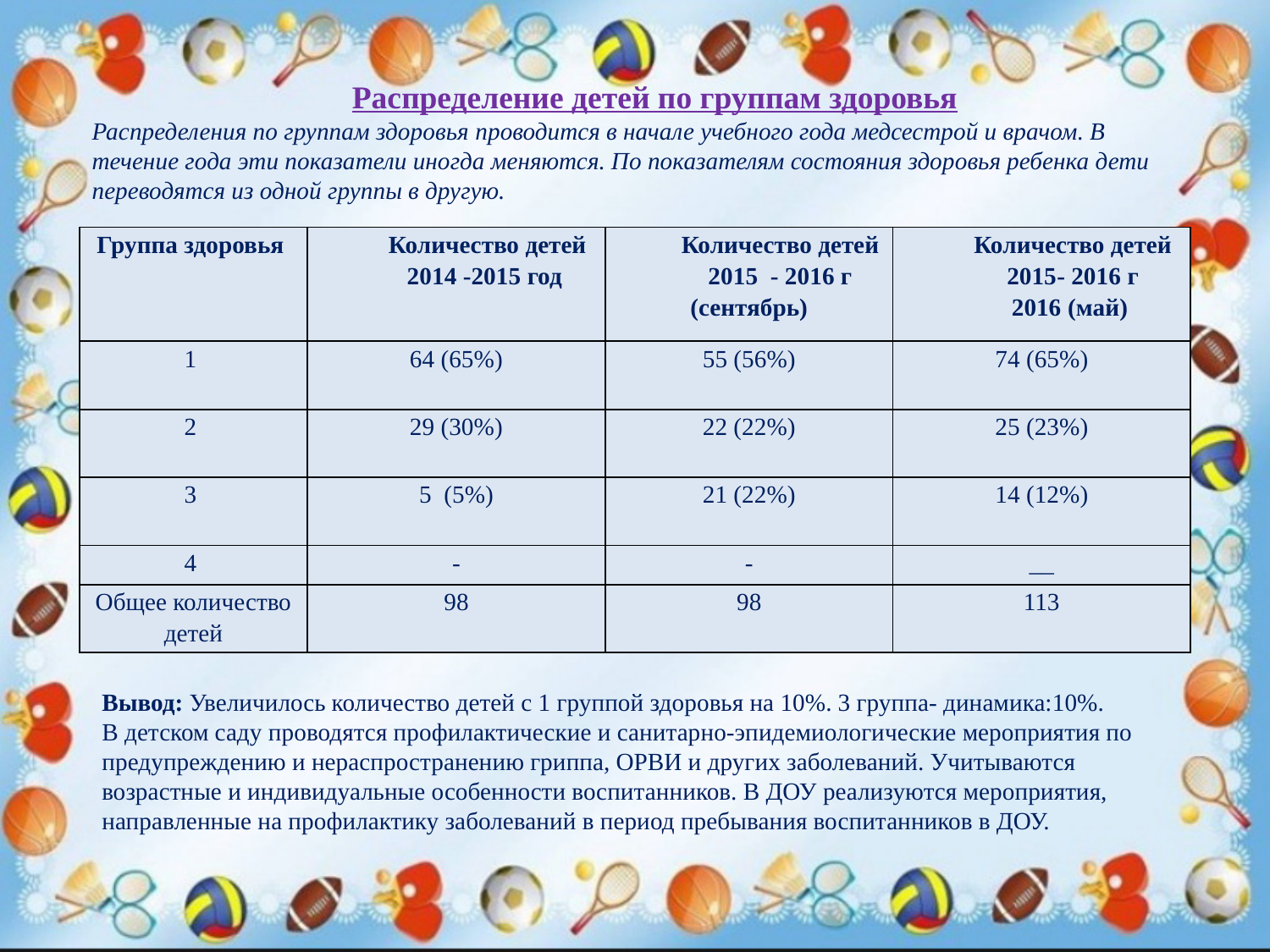

Распределение детей по группам здоровья

Распределения по группам здоровья проводится в начале учебного года медсестрой и врачом. В течение года эти показатели иногда меняются. По показателям состояния здоровья ребенка дети переводятся из одной группы в другую.
| Группа здоровья | Количество детей 2014 -2015 год | Количество детей 2015 - 2016 г (сентябрь) | Количество детей - 2016 г (май) |
| --- | --- | --- | --- |
| 1 | 64 (65%) | 55 (56%) | 74 (65%) |
| 2 | 29 (30%) | 22 (22%) | 25 (23%) |
| 3 | 5 (5%) | 21 (22%) | 14 (12%) |
| 4 | - | - | \_\_ |
| Общее количество детей | 98 | 98 | 113 |
Вывод: Увеличилось количество детей с 1 группой здоровья на 10%. 3 группа- динамика:10%.
В детском саду проводятся профилактические и санитарно-эпидемиологические мероприятия по предупреждению и нераспространению гриппа, ОРВИ и других заболеваний. Учитываются возрастные и индивидуальные особенности воспитанников. В ДОУ реализуются мероприятия, направленные на профилактику заболеваний в период пребывания воспитанников в ДОУ.